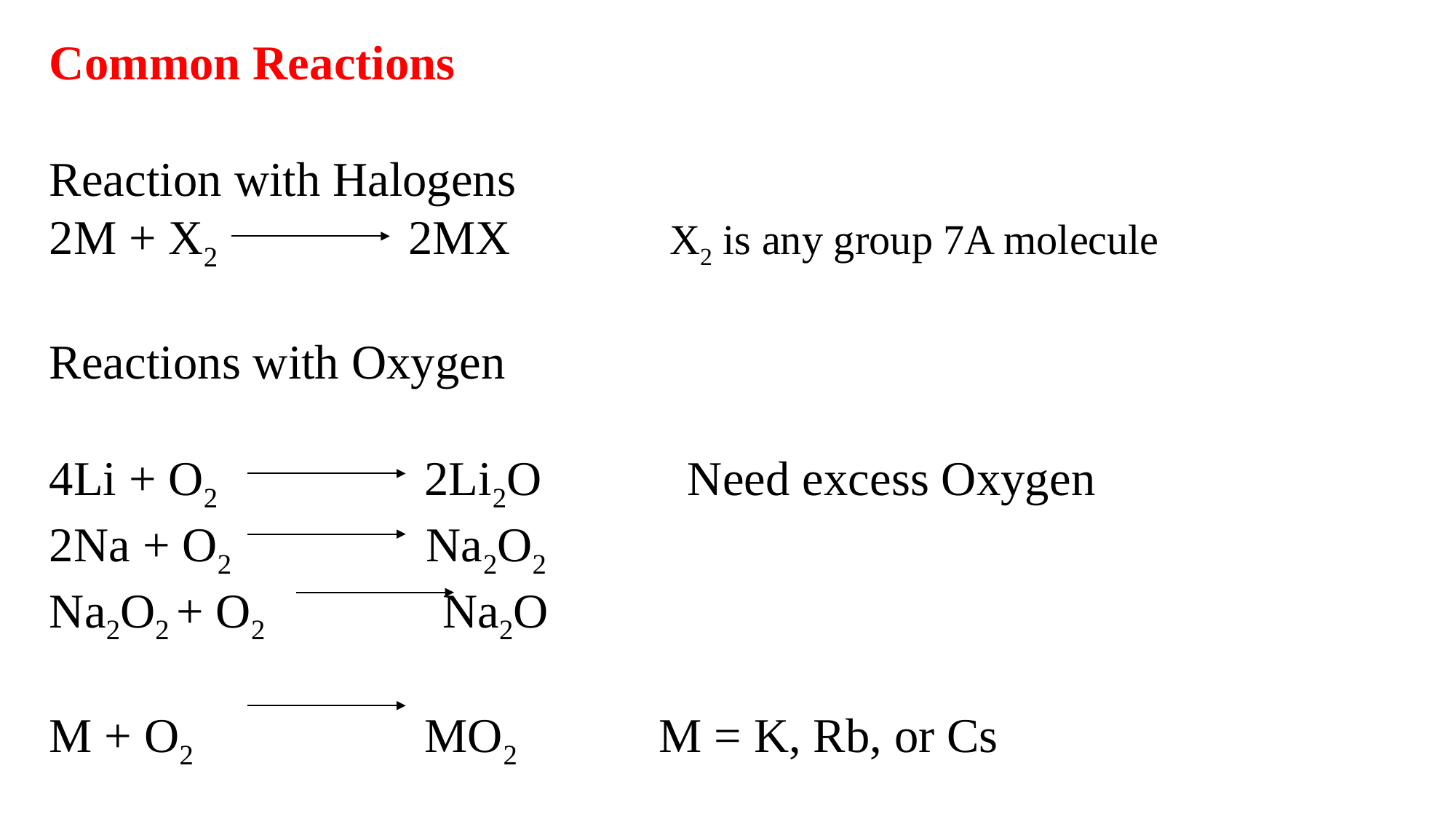

Common Reactions

Reaction with Halogens
2M + X2                        2MX             X2 is any group 7A molecule

Reactions with Oxygen

4Li + O2                 2Li2O            Need excess Oxygen
2Na + O2                Na2O2
Na2O2 + O2                         Na2O
M + O2                   MO2                    M = K, Rb, or Cs